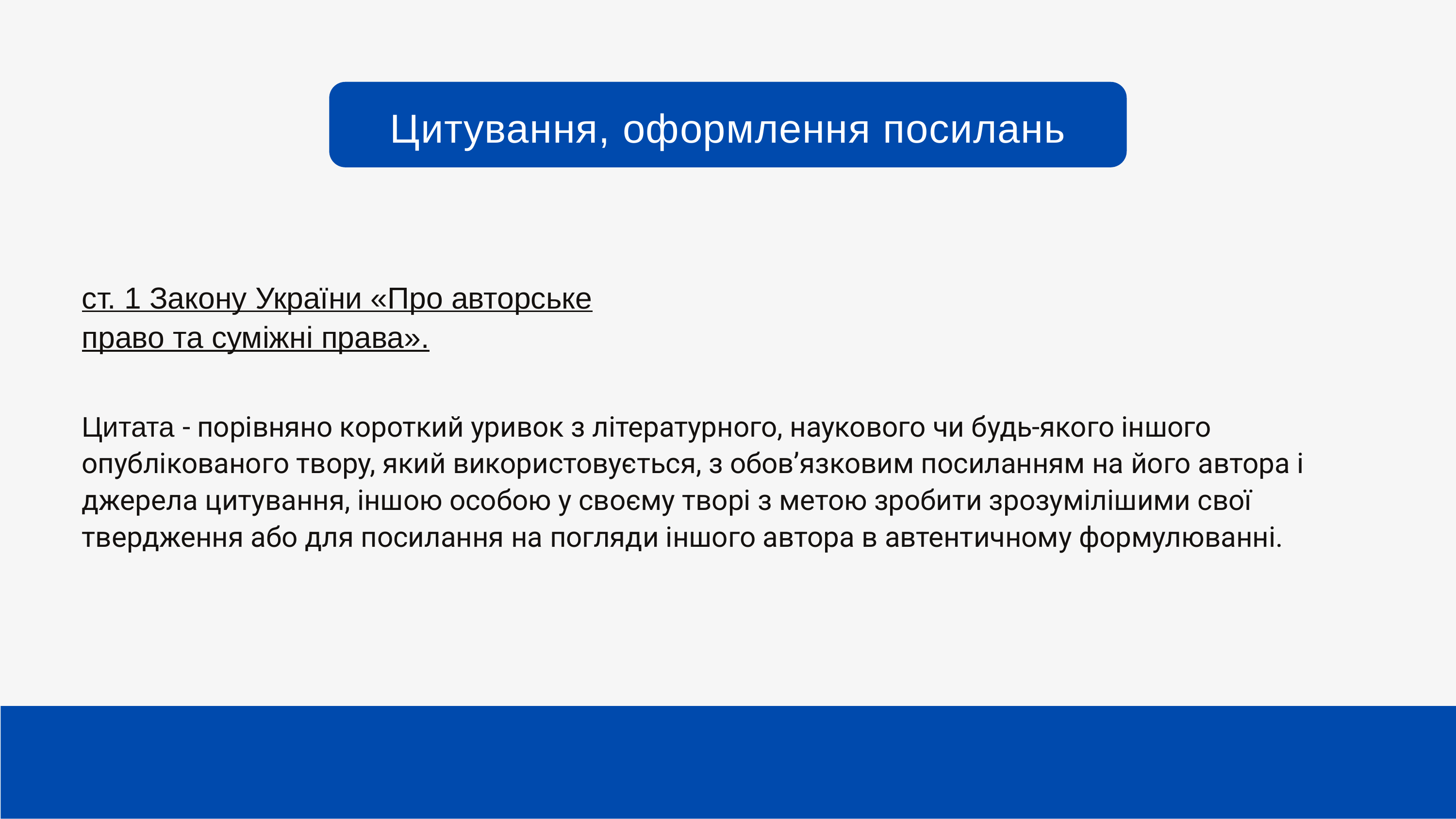

Цитування, оформлення посилань
ст. 1 Закону України «Про авторське право та суміжні права».
Цитата - порівняно короткий уривок з літературного, наукового чи будь-якого іншого опублікованого твору, який використовується, з обов’язковим посиланням на його автора і джерела цитування, іншою особою у своєму творі з метою зробити зрозумілішими свої твердження або для посилання на погляди іншого автора в автентичному формулюванні.